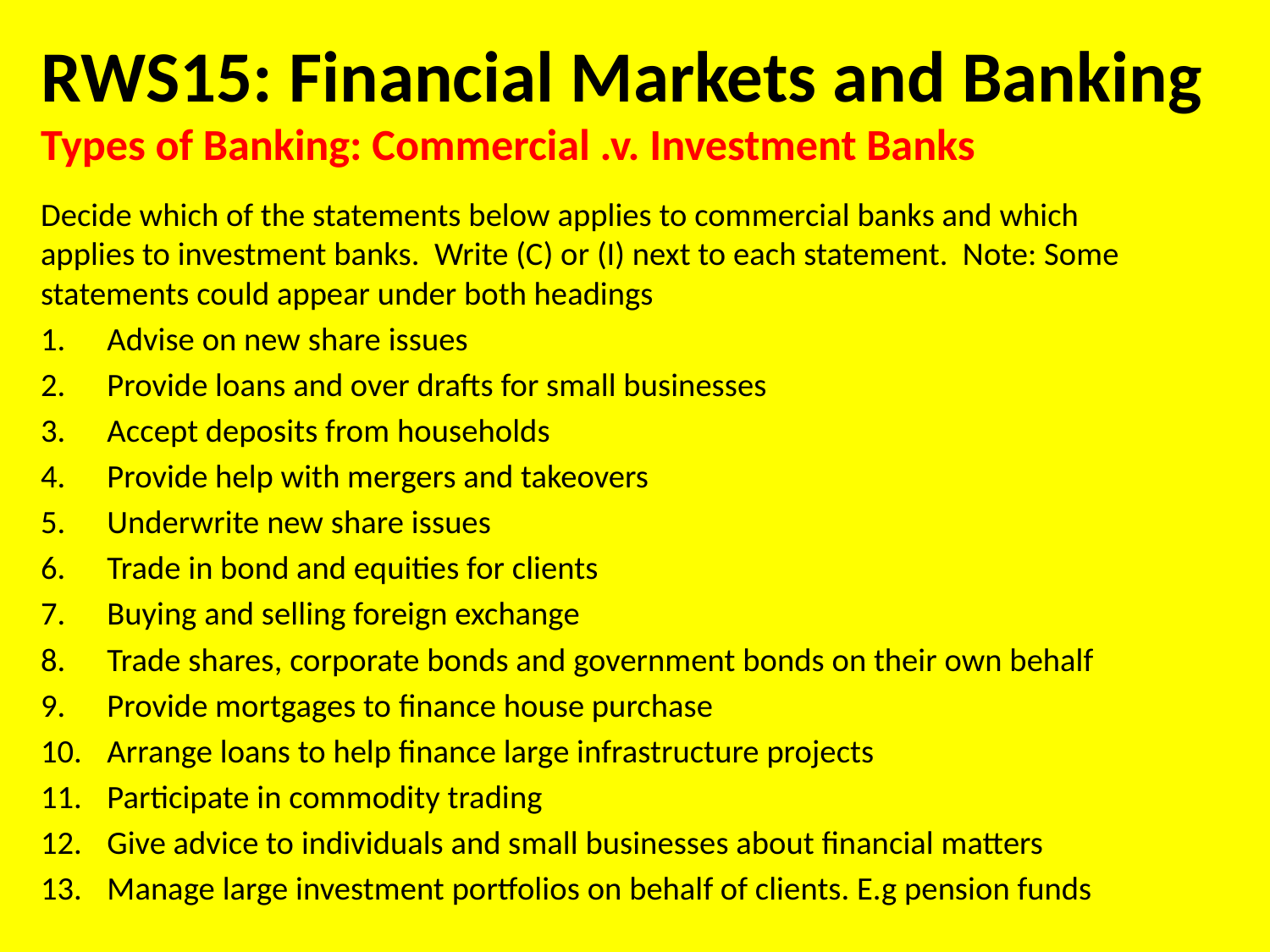

RWS15: Financial Markets and Banking
Types of Banking: Commercial .v. Investment Banks
Decide which of the statements below applies to commercial banks and which applies to investment banks.  Write (C) or (I) next to each statement.  Note: Some statements could appear under both headings
Advise on new share issues
Provide loans and over drafts for small businesses
Accept deposits from households
Provide help with mergers and takeovers
Underwrite new share issues
Trade in bond and equities for clients
Buying and selling foreign exchange
Trade shares, corporate bonds and government bonds on their own behalf
Provide mortgages to finance house purchase
Arrange loans to help finance large infrastructure projects
Participate in commodity trading
Give advice to individuals and small businesses about financial matters
Manage large investment portfolios on behalf of clients. E.g pension funds